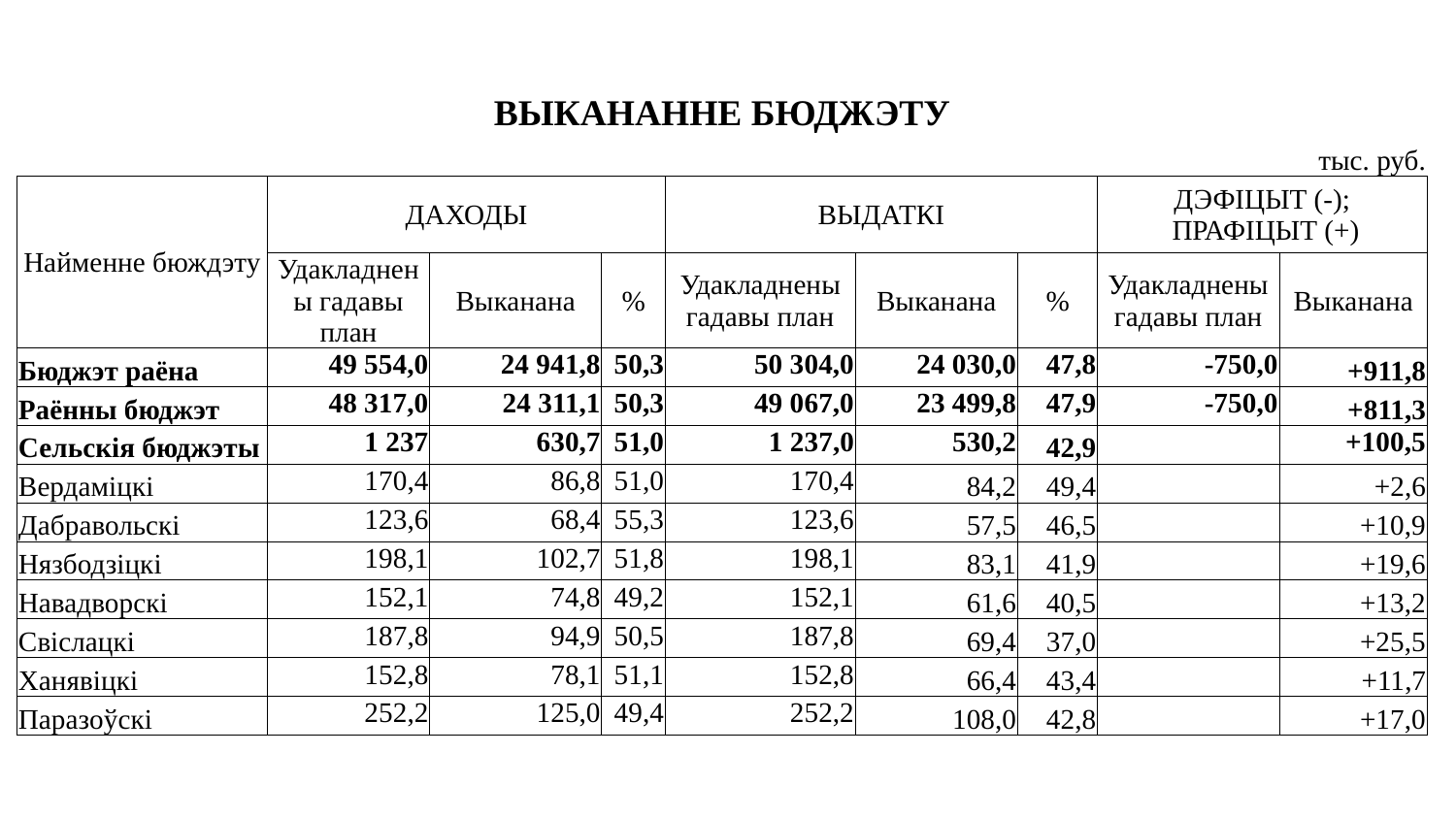

| ВЫКАНАННЕ БЮДЖЭТУ |  |  |  |  |  |  |  |  |  |  |  |  |
| --- | --- | --- | --- | --- | --- | --- | --- | --- | --- | --- | --- | --- |
|  |  |  |  |  |  |  |  |  |  |  |  | тыс. руб. |
| Найменне бюждэту | ДАХОДЫ |  |  |  |  | ВЫДАТКІ |  |  |  | ДЭФІЦЫТ (-); ПРАФІЦЫТ (+) |  |  |
|  | Удакладнены гадавы план |  | Выканана |  | % | Удакладнены гадавы план | Выканана |  | % | Удакладнены гадавы план | Выканана |  |
| Бюджэт раёна | 49 554,0 |  | 24 941,8 |  | 50,3 | 50 304,0 | 24 030,0 |  | 47,8 | -750,0 | +911,8 |  |
| Раённы бюджэт | 48 317,0 |  | 24 311,1 |  | 50,3 | 49 067,0 | 23 499,8 |  | 47,9 | -750,0 | +811,3 |  |
| Сельскія бюджэты | 1 237 |  | 630,7 |  | 51,0 | 1 237,0 | 530,2 |  | 42,9 |  | +100,5 |  |
| Вердаміцкі | 170,4 |  | 86,8 |  | 51,0 | 170,4 | 84,2 |  | 49,4 |  | +2,6 |  |
| Дабравольскі | 123,6 |  | 68,4 |  | 55,3 | 123,6 | 57,5 |  | 46,5 |  | +10,9 |  |
| Нязбодзіцкі | 198,1 |  | 102,7 |  | 51,8 | 198,1 | 83,1 |  | 41,9 |  | +19,6 |  |
| Навадворскі | 152,1 |  | 74,8 |  | 49,2 | 152,1 | 61,6 |  | 40,5 |  | +13,2 |  |
| Свіслацкі | 187,8 |  | 94,9 |  | 50,5 | 187,8 | 69,4 |  | 37,0 |  | +25,5 |  |
| Ханявіцкі | 152,8 |  | 78,1 |  | 51,1 | 152,8 | 66,4 |  | 43,4 |  | +11,7 |  |
| Паразоўскі | 252,2 |  | 125,0 |  | 49,4 | 252,2 | 108,0 |  | 42,8 |  | +17,0 |  |